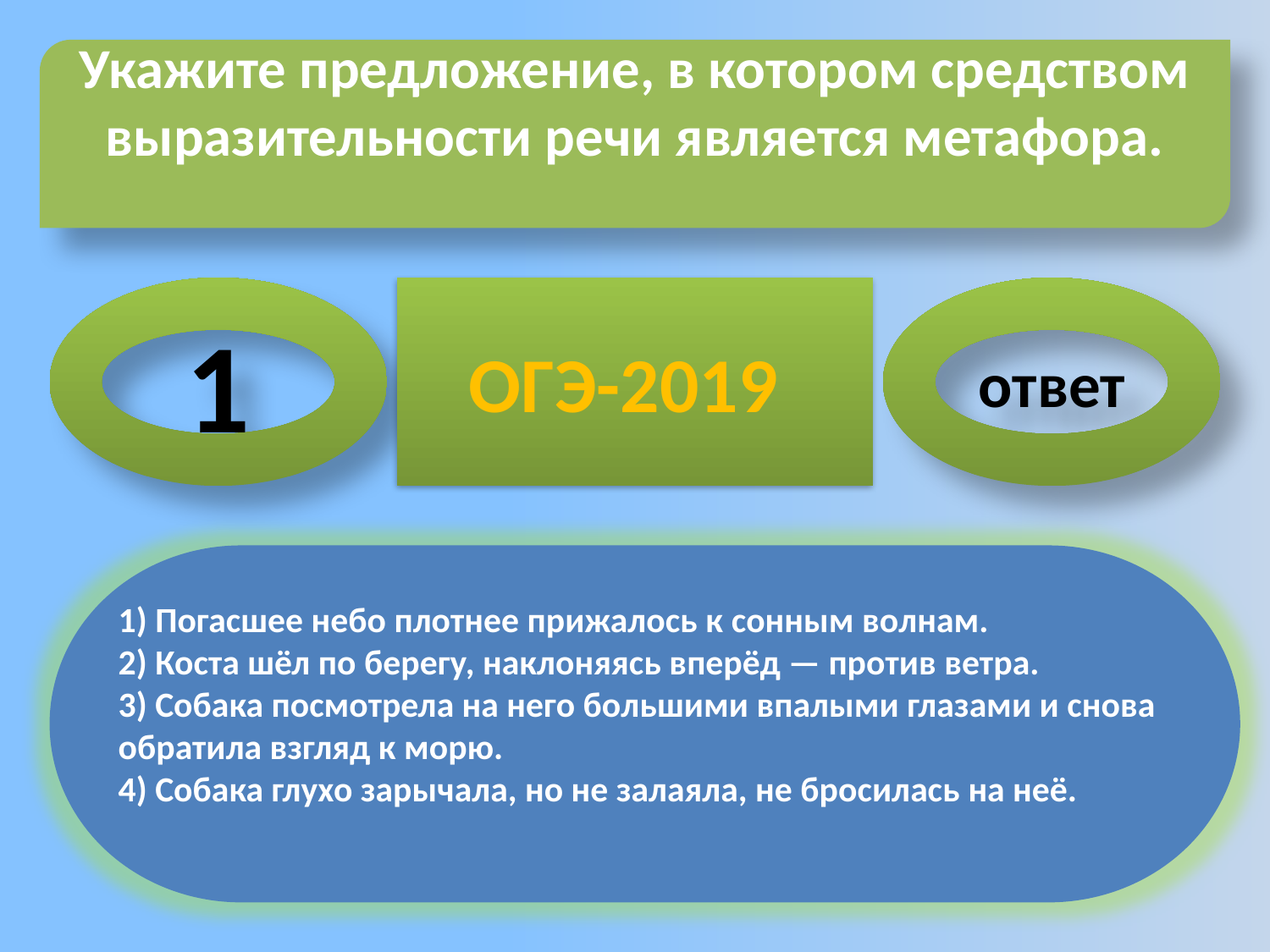

Укажите предложение, в котором средством выразительности речи является метафора.

1
ОГЭ-2019
ответ
1) Погасшее небо плотнее прижалось к сонным волнам.
2) Коста шёл по берегу, наклоняясь вперёд — против ветра.
3) Собака посмотрела на него большими впалыми глазами и снова обратила взгляд к морю.
4) Собака глухо зарычала, но не залаяла, не бросилась на неё.